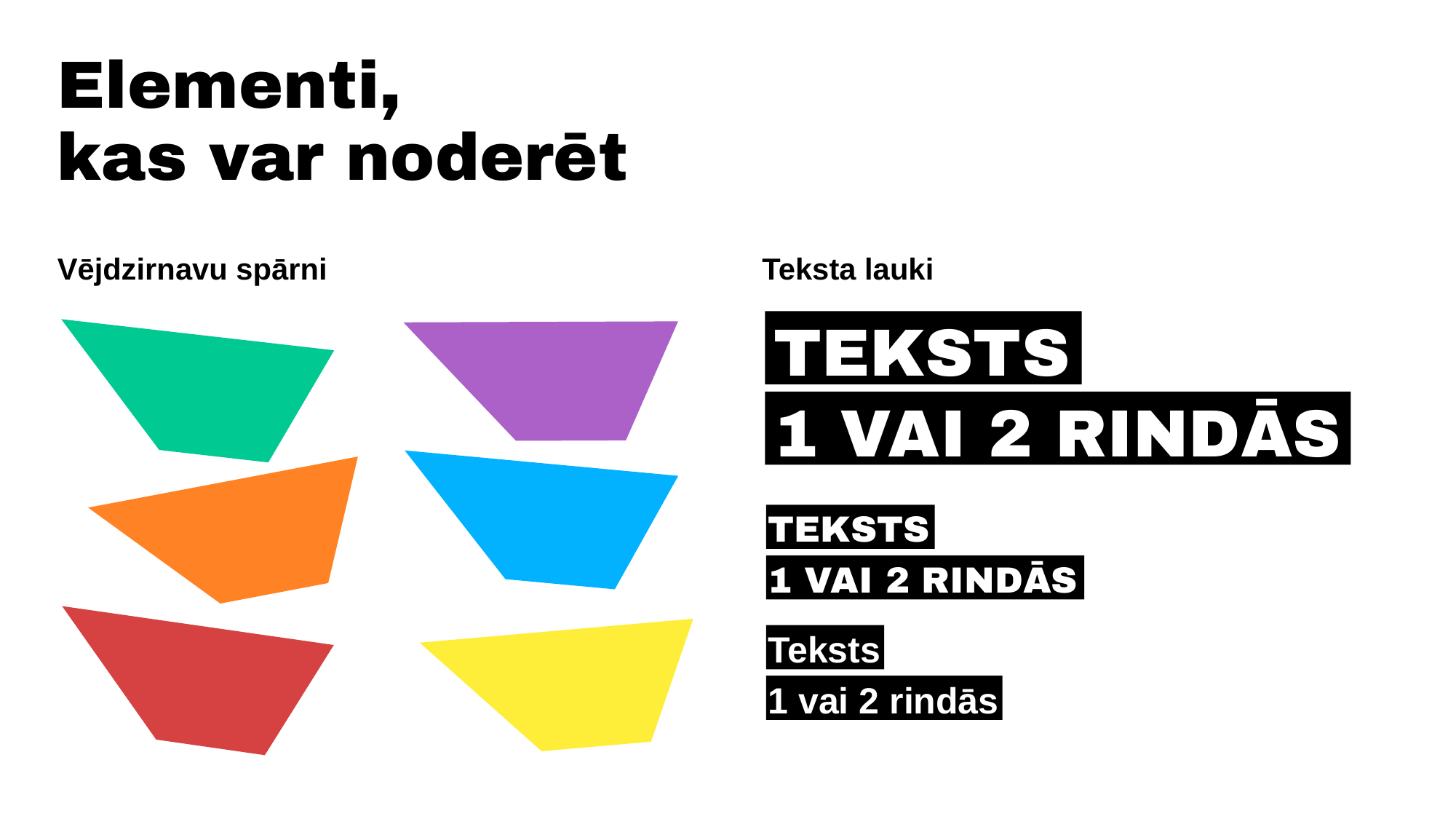

# Elementi, kas var noderēt
Vējdzirnavu spārni
Teksta lauki

TEKSTS

1 VAI 2 RINDĀS

TEKSTS

1 VAI 2 RINDĀS

Teksts
1 vai 2 rindās